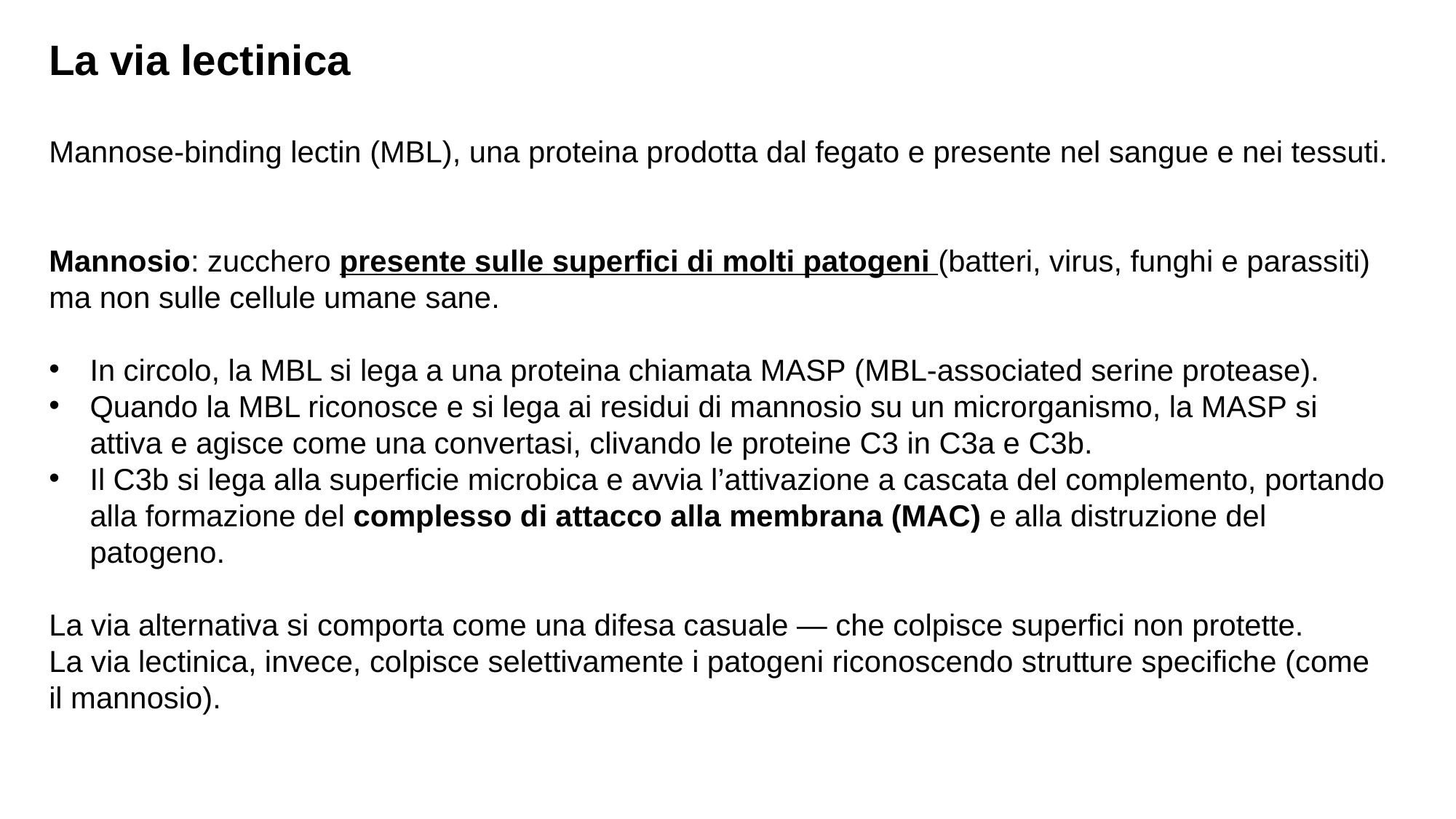

La via lectinica
Mannose-binding lectin (MBL), una proteina prodotta dal fegato e presente nel sangue e nei tessuti.

Mannosio: zucchero presente sulle superfici di molti patogeni (batteri, virus, funghi e parassiti) ma non sulle cellule umane sane.

In circolo, la MBL si lega a una proteina chiamata MASP (MBL-associated serine protease).
Quando la MBL riconosce e si lega ai residui di mannosio su un microrganismo, la MASP si attiva e agisce come una convertasi, clivando le proteine C3 in C3a e C3b.
Il C3b si lega alla superficie microbica e avvia l’attivazione a cascata del complemento, portando alla formazione del complesso di attacco alla membrana (MAC) e alla distruzione del patogeno.

La via alternativa si comporta come una difesa casuale — che colpisce superfici non protette.
La via lectinica, invece, colpisce selettivamente i patogeni riconoscendo strutture specifiche (come il mannosio).